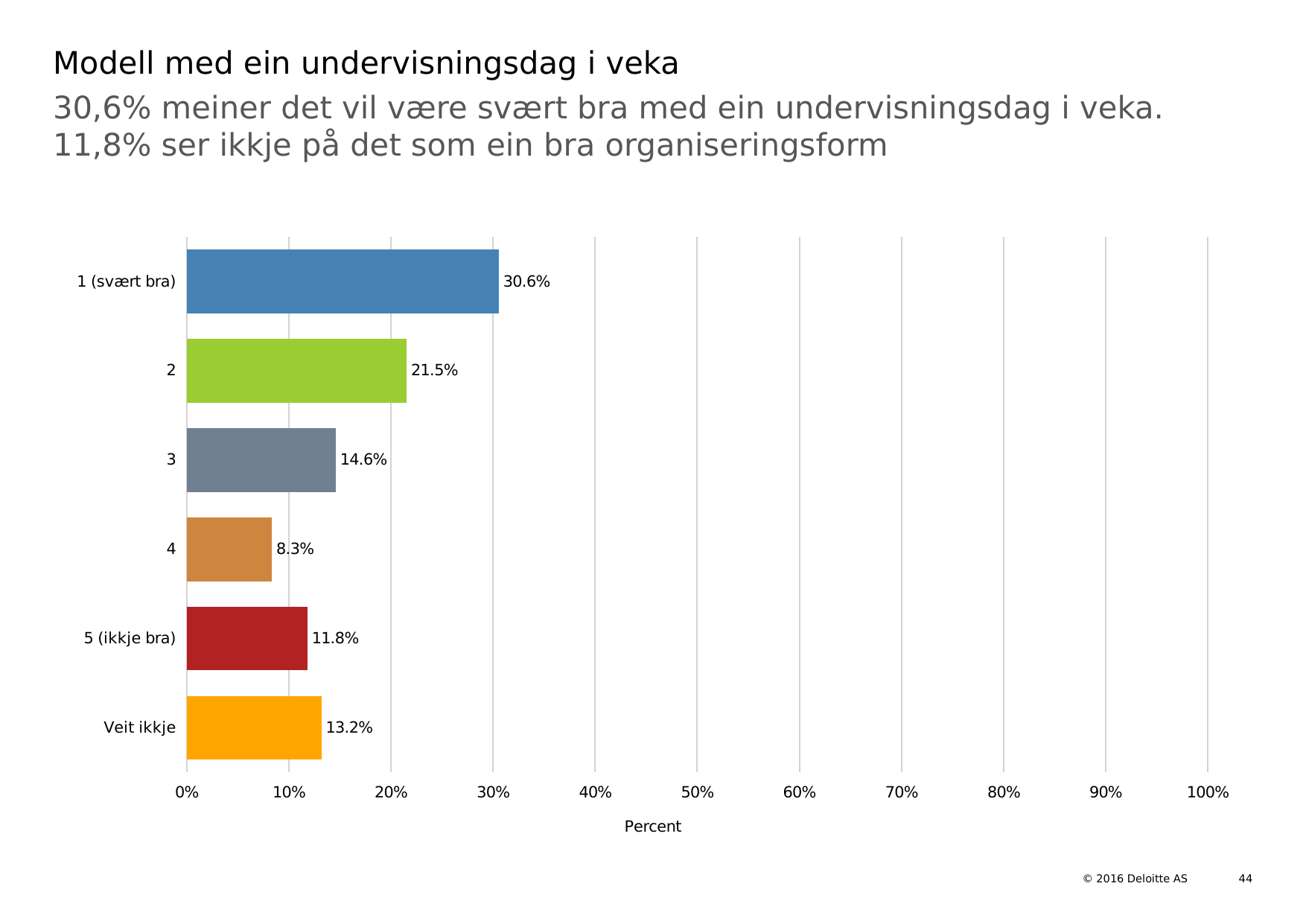

# Modell med ein undervisningsdag i veka
30,6% meiner det vil være svært bra med ein undervisningsdag i veka. 11,8% ser ikkje på det som ein bra organiseringsform

### Chart

| Category | Modell med ein undervisningsdag i veka |
|---|---|
| 1 (svært bra) | 0.3055555555555556 |
| 2 | 0.2152777777777778 |
| 3 | 0.14583333333333334 |
| 4 | 0.08333333333333333 |
| 5 (ikkje bra) | 0.11805555555555555 |
| Veit ikkje | 0.13194444444444445 |